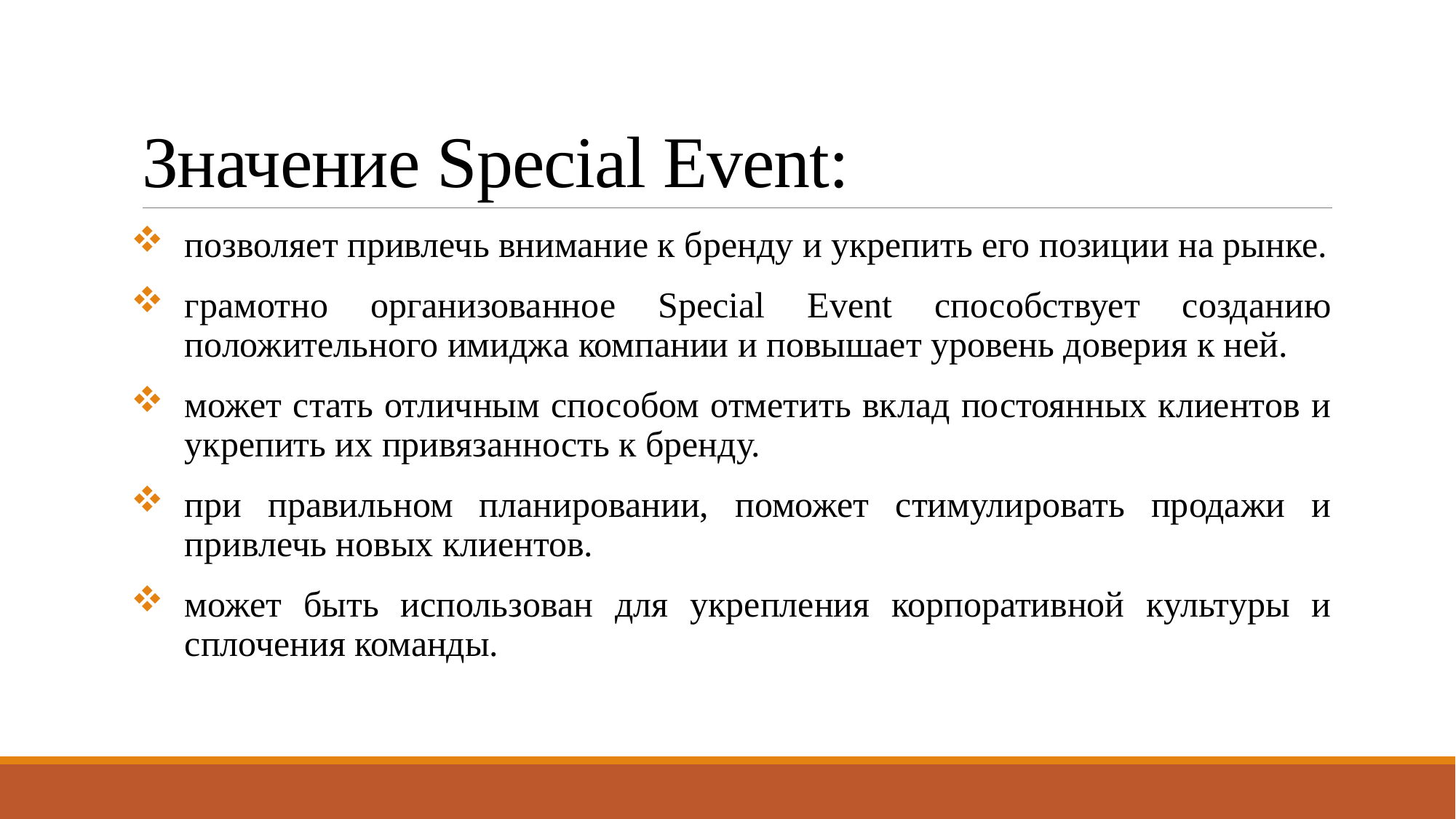

# Значение Special Event:
позволяет привлечь внимание к бренду и укрепить его позиции на рынке.
грамотно организованное Special Event способствует созданию положительного имиджа компании и повышает уровень доверия к ней.
может стать отличным способом отметить вклад постоянных клиентов и укрепить их привязанность к бренду.
при правильном планировании, поможет стимулировать продажи и привлечь новых клиентов.
может быть использован для укрепления корпоративной культуры и сплочения команды.